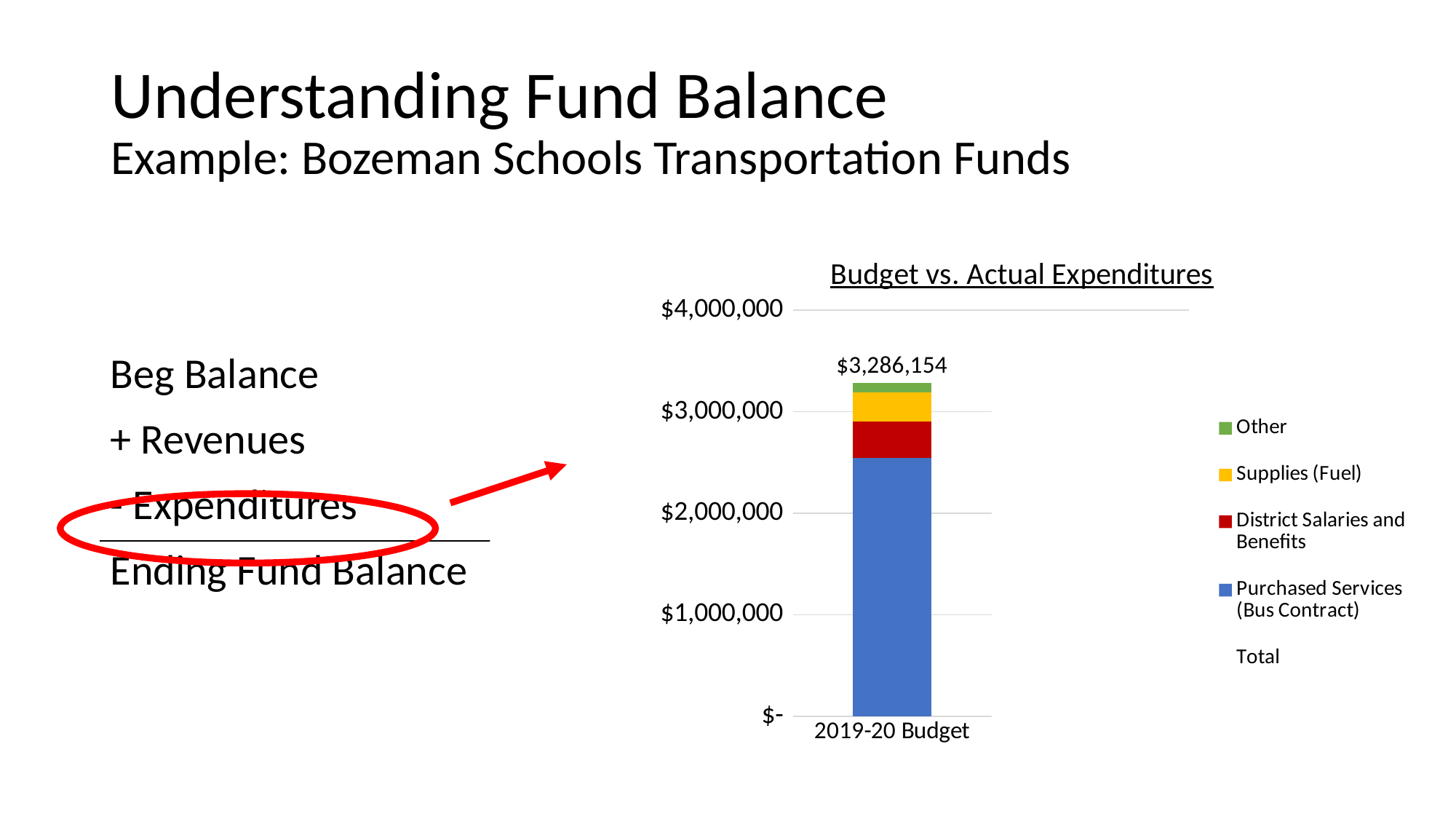

# Understanding Fund Balance Example: Bozeman Schools Transportation Funds

### Chart: Budget vs. Actual Expenditures

| Category | Purchased Services (Bus Contract) | District Salaries and Benefits | Supplies (Fuel) | Other | Total |
|---|---|---|---|---|---|
| 2019-20 Budget | 2547356.0 | 359041.0 | 286518.0 | 93239.0 | 3286154.0 |
| 2019-20 Projected Actual | 1827659.5099999993 | 359041.0 | 214888.5 | 93239.0 | 2494828.0099999993 |
|  | 2019-20 Budget | 2019-20 Projected Actual |
| --- | --- | --- |
| Beg Balance | $ 1,009,095 | $ 1,009,095 |
| + Revenues | $ 3,286,154 | $ 3,286,154 |
| - Expenditures | $ 3,286,154 | $ 2,494,828 |
| Ending Fund Balance | $ 1,009,095 | $ 1,800,421 |